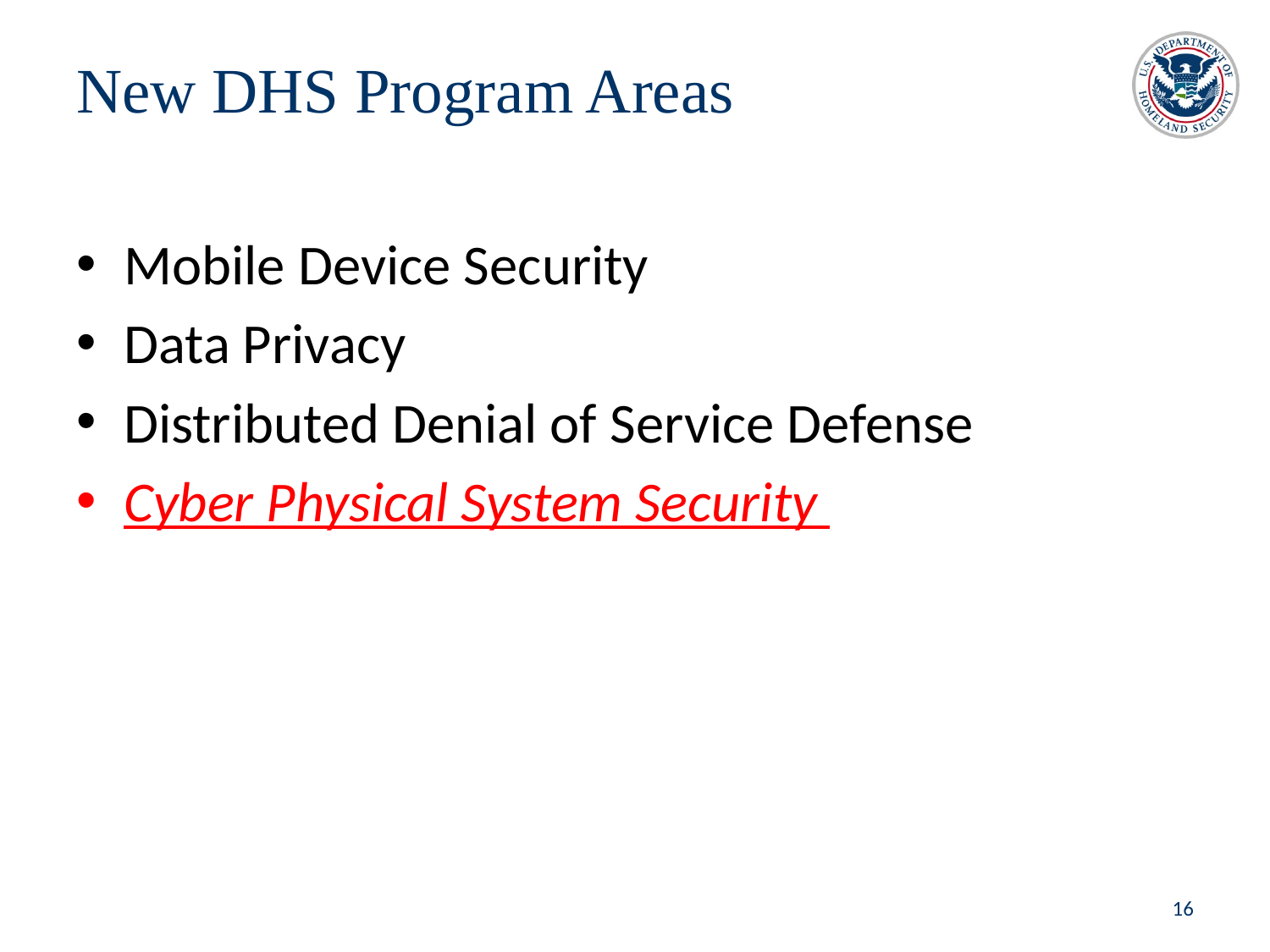

# New DHS Program Areas
Mobile Device Security
Data Privacy
Distributed Denial of Service Defense
Cyber Physical System Security
16